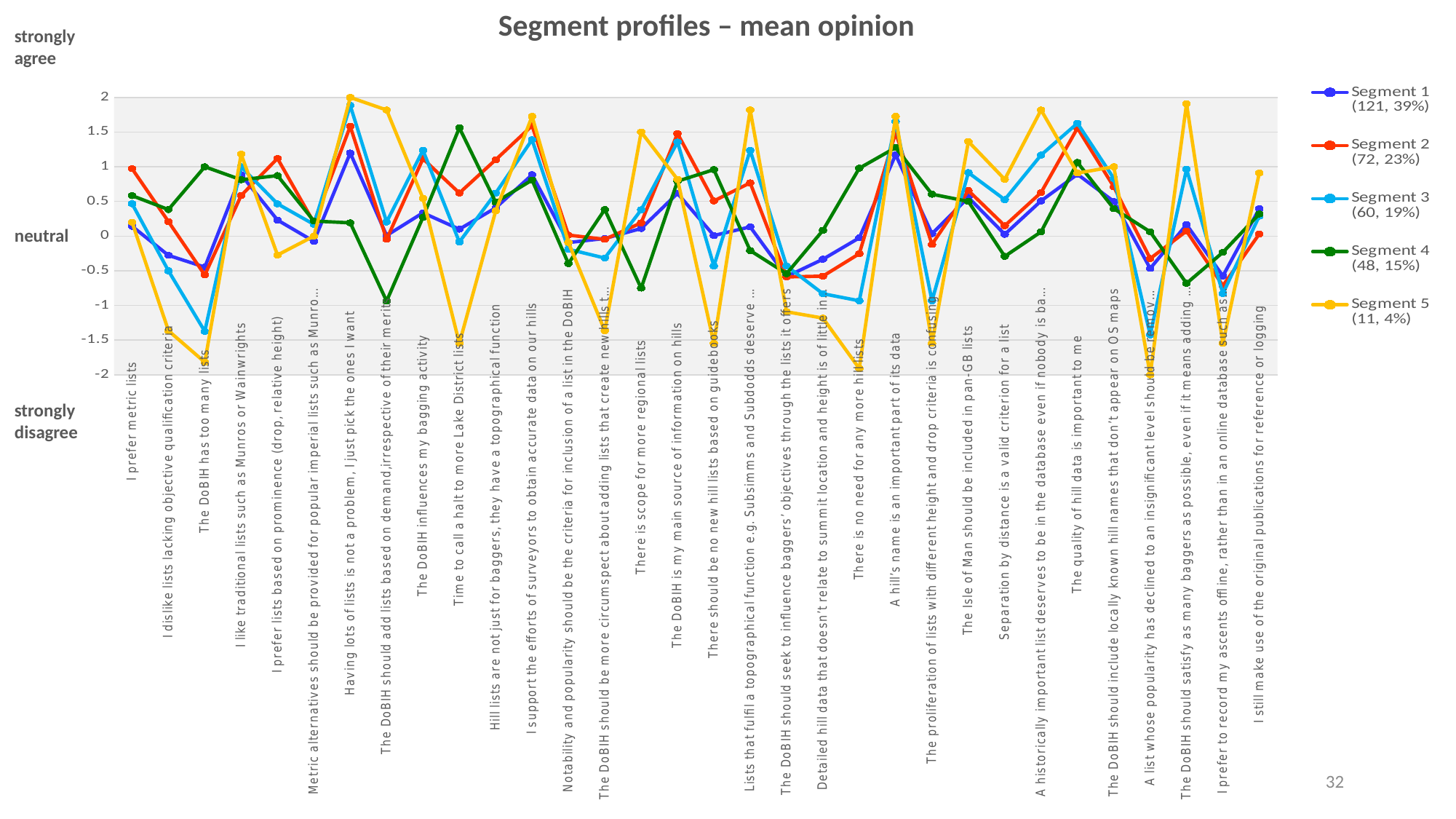

Segment profiles – mean opinion
strongly agree

### Chart

| Category | Segment 1 (121, 39%) | Segment 2 (72, 23%) | Segment 3 (60, 19%) | Segment 4 (48, 15%) | Segment 5 (11, 4%) |
|---|---|---|---|---|---|
| I prefer metric lists | 0.14166666666666666 | 0.971830985915493 | 0.4666666666666667 | 0.5833333333333334 | 0.2 |
| I dislike lists lacking objective qualification criteria | -0.2773109243697479 | 0.20967741935483872 | -0.5 | 0.3829787234042553 | -1.3636363636363635 |
| The DoBIH has too many lists | -0.4462809917355372 | -0.5606060606060606 | -1.3728813559322033 | 1.0 | -1.8181818181818181 |
| I like traditional lists such as Munros or Wainwrights | 0.8833333333333333 | 0.5857142857142857 | 1.0 | 0.8125 | 1.1818181818181819 |
| I prefer lists based on prominence (drop, relative height) | 0.23140495867768596 | 1.1194029850746268 | 0.46551724137931033 | 0.8723404255319149 | -0.2727272727272727 |
| Metric alternatives should be provided for popular imperial lists such as Munros and Corbetts | -0.07563025210084033 | 0.19402985074626866 | 0.1694915254237288 | 0.21739130434782608 | 0.0 |
| Having lots of lists is not a problem, I just pick the ones I want | 1.1983471074380165 | 1.5833333333333333 | 1.8833333333333333 | 0.19148936170212766 | 2.0 |
| The DoBIH should add lists based on demand,irrespective of their merits | 0.008403361344537815 | -0.046153846153846156 | 0.2033898305084746 | -0.9375 | 1.8181818181818181 |
| The DoBIH influences my bagging activity | 0.336134453781513 | 1.1159420289855073 | 1.2372881355932204 | 0.2708333333333333 | 0.5454545454545454 |
| Time to call a halt to more Lake District lists | 0.1 | 0.6212121212121212 | -0.0847457627118644 | 1.5625 | -1.5454545454545454 |
| Hill lists are not just for baggers, they have a topographical function | 0.4083333333333333 | 1.1014492753623188 | 0.6206896551724138 | 0.48936170212765956 | 0.36363636363636365 |
| I support the efforts of surveyors to obtain accurate data on our hills | 0.8842975206611571 | 1.591549295774648 | 1.3898305084745763 | 0.8085106382978723 | 1.7272727272727273 |
| Notability and popularity should be the criteria for inclusion of a list in the DoBIH | -0.09322033898305085 | 0.014925373134328358 | -0.1896551724137931 | -0.3958333333333333 | -0.09090909090909091 |
| The DoBIH should be more circumspect about adding lists that create new hills than lists that don't | -0.0338983050847458 | -0.046153846153846156 | -0.3157894736842105 | 0.3829787234042553 | -1.3636363636363635 |
| There is scope for more regional lists | 0.11016949152542373 | 0.19117647058823528 | 0.3793103448275862 | -0.75 | 1.5 |
| The DoBIH is my main source of information on hills | 0.6166666666666667 | 1.4782608695652173 | 1.3559322033898304 | 0.7916666666666666 | 0.8181818181818182 |
| There should be no new hill lists based on guidebooks | 0.008403361344537815 | 0.5074626865671642 | -0.43103448275862066 | 0.9583333333333334 | -1.5454545454545454 |
| Lists that fulfil a topographical function e.g. Subsimms and Subdodds deserve their inclusion even if few people bag them | 0.13333333333333333 | 0.7681159420289855 | 1.2372881355932204 | -0.20833333333333334 | 1.8181818181818181 |
| The DoBIH should seek to influence baggers’ objectives through the lists it offers | -0.5833333333333334 | -0.5882352941176471 | -0.43103448275862066 | -0.5416666666666666 | -1.0909090909090908 |
| Detailed hill data that doesn’t relate to summit location and height is of little interest to me | -0.3333333333333333 | -0.5774647887323944 | -0.8305084745762712 | 0.08333333333333333 | -1.1818181818181819 |
| There is no need for any more hill lists | -0.025 | -0.2537313432835821 | -0.9322033898305084 | 0.9791666666666666 | -1.9090909090909092 |
| A hill’s name is an important part of its data | 1.1735537190082646 | 1.4929577464788732 | 1.65 | 1.2765957446808511 | 1.7272727272727273 |
| The proliferation of lists with different height and drop criteria is confusing | 0.03389830508474576 | -0.11940298507462686 | -0.9322033898305084 | 0.6041666666666666 | -1.5454545454545454 |
| The Isle of Man should be included in pan-GB lists | 0.5583333333333333 | 0.6567164179104478 | 0.9152542372881356 | 0.5 | 1.3636363636363635 |
| Separation by distance is a valid criterion for a list | 0.02586206896551724 | 0.14925373134328357 | 0.5263157894736842 | -0.2916666666666667 | 0.8181818181818182 |
| A historically important list deserves to be in the database even if nobody is bagging it | 0.5083333333333333 | 0.6285714285714286 | 1.1694915254237288 | 0.0625 | 1.8181818181818181 |
| The quality of hill data is important to me | 0.8916666666666667 | 1.5571428571428572 | 1.6271186440677967 | 1.0625 | 0.9090909090909091 |
| The DoBIH should include locally known hill names that don’t appear on OS maps | 0.5 | 0.7101449275362319 | 0.8305084745762712 | 0.3958333333333333 | 1.0 |
| A list whose popularity has declined to an insignificant level should be removed from the database | -0.4666666666666667 | -0.3235294117647059 | -1.423728813559322 | 0.0625 | -2.0 |
| The DoBIH should satisfy as many baggers as possible, even if it means adding lists for which demand is low | 0.16666666666666666 | 0.07352941176470588 | 0.9655172413793104 | -0.6808510638297872 | 1.9090909090909092 |
|  I prefer to record my ascents offline, rather than in an online database such as Hill Bagging | -0.575 | -0.7142857142857143 | -0.8275862068965517 | -0.23404255319148937 | -1.5454545454545454 |
| I still make use of the original publications for reference or logging | 0.3949579831932773 | 0.03076923076923077 | 0.288135593220339 | 0.3191489361702128 | 0.9090909090909091 |
neutral
strongly disagree
32